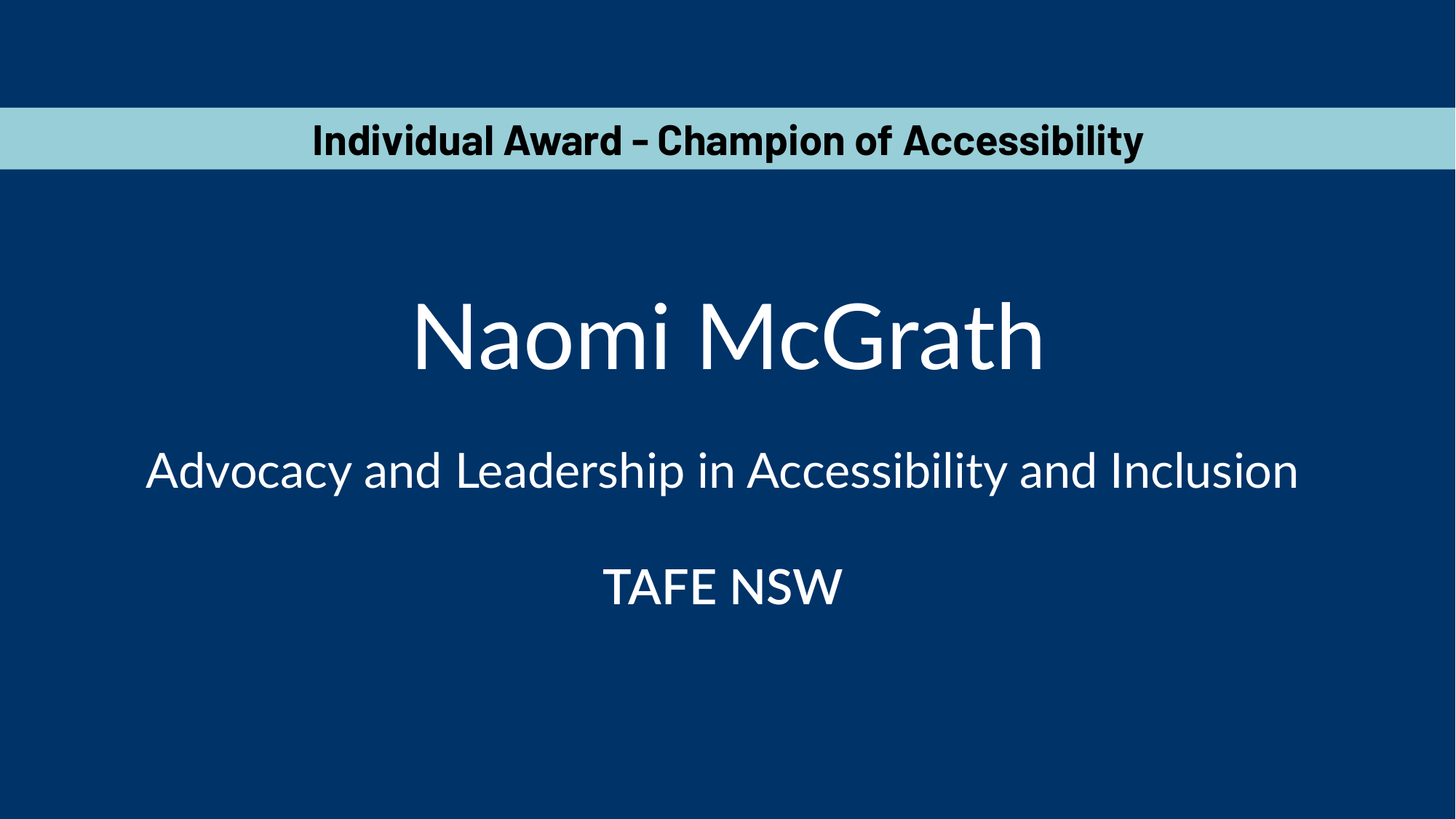

Individual Award - Champion of Accessibility
Naomi McGrath

Advocacy and Leadership in Accessibility and Inclusion
TAFE NSW